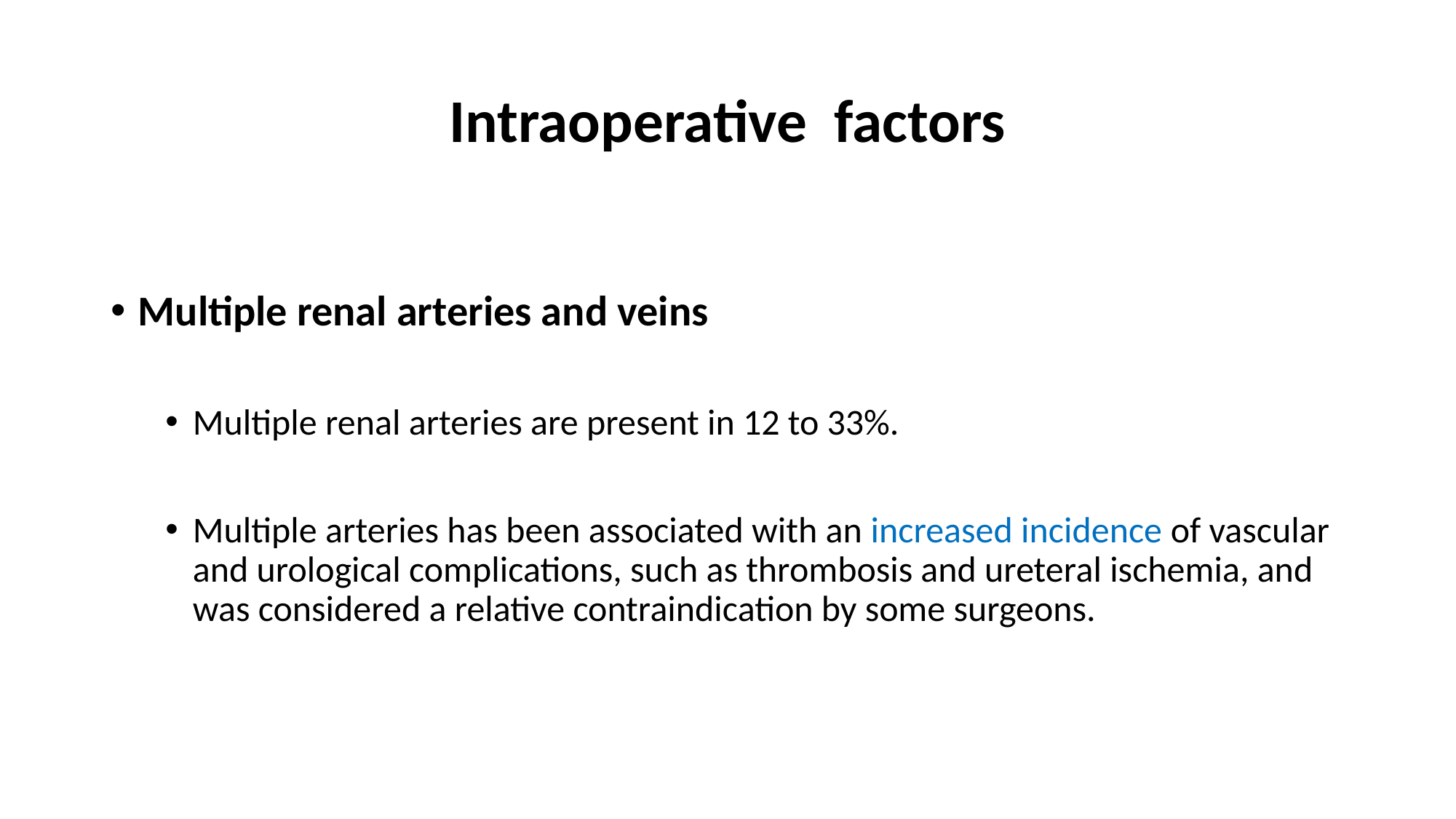

# Intraoperative  factors

Multiple renal arteries and veins

Multiple renal arteries are present in 12 to 33%.

Multiple arteries has been associated with an increased incidence of vascular and urological complications, such as thrombosis and ureteral ischemia, and was considered a relative contraindication by some surgeons.